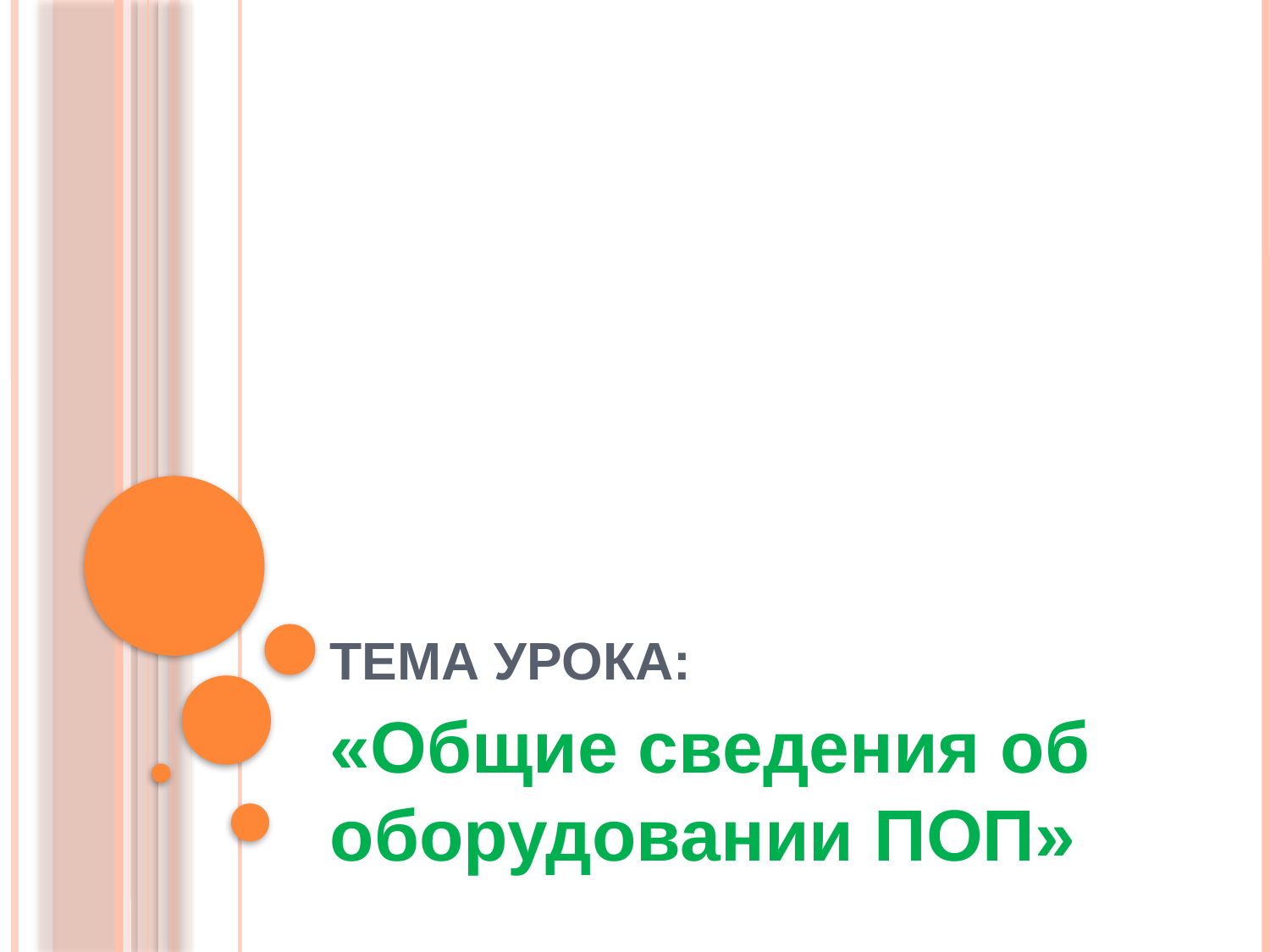

# Тема урока:
«Общие сведения об оборудовании ПОП»